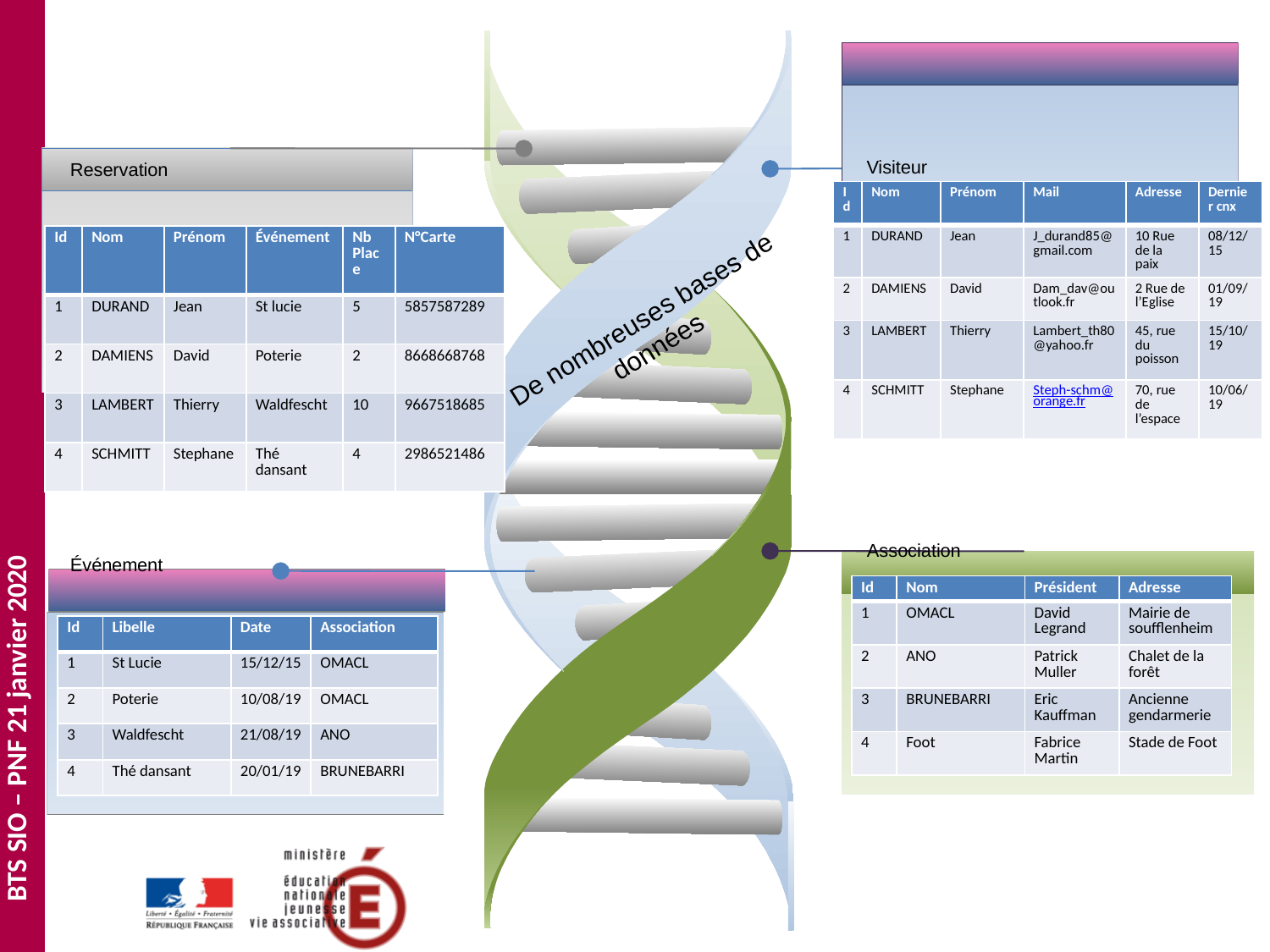

Visiteur
Reservation
| Id | Nom | Prénom | Mail | Adresse | Dernier cnx |
| --- | --- | --- | --- | --- | --- |
| 1 | DURAND | Jean | J\_durand85@gmail.com | 10 Rue de la paix | 08/12/15 |
| 2 | DAMIENS | David | Dam\_dav@outlook.fr | 2 Rue de l’Eglise | 01/09/19 |
| 3 | LAMBERT | Thierry | Lambert\_th80@yahoo.fr | 45, rue du poisson | 15/10/19 |
| 4 | SCHMITT | Stephane | Steph-schm@orange.fr | 70, rue de l’espace | 10/06/19 |
| Id | Nom | Prénom | Événement | Nb Place | N°Carte |
| --- | --- | --- | --- | --- | --- |
| 1 | DURAND | Jean | St lucie | 5 | 5857587289 |
| 2 | DAMIENS | David | Poterie | 2 | 8668668768 |
| 3 | LAMBERT | Thierry | Waldfescht | 10 | 9667518685 |
| 4 | SCHMITT | Stephane | Thé dansant | 4 | 2986521486 |
# De nombreuses bases de données
Association
Événement
| Id | Nom | Président | Adresse |
| --- | --- | --- | --- |
| 1 | OMACL | David Legrand | Mairie de soufflenheim |
| 2 | ANO | Patrick Muller | Chalet de la forêt |
| 3 | BRUNEBARRI | Eric Kauffman | Ancienne gendarmerie |
| 4 | Foot | Fabrice Martin | Stade de Foot |
| Id | Libelle | Date | Association |
| --- | --- | --- | --- |
| 1 | St Lucie | 15/12/15 | OMACL |
| 2 | Poterie | 10/08/19 | OMACL |
| 3 | Waldfescht | 21/08/19 | ANO |
| 4 | Thé dansant | 20/01/19 | BRUNEBARRI |